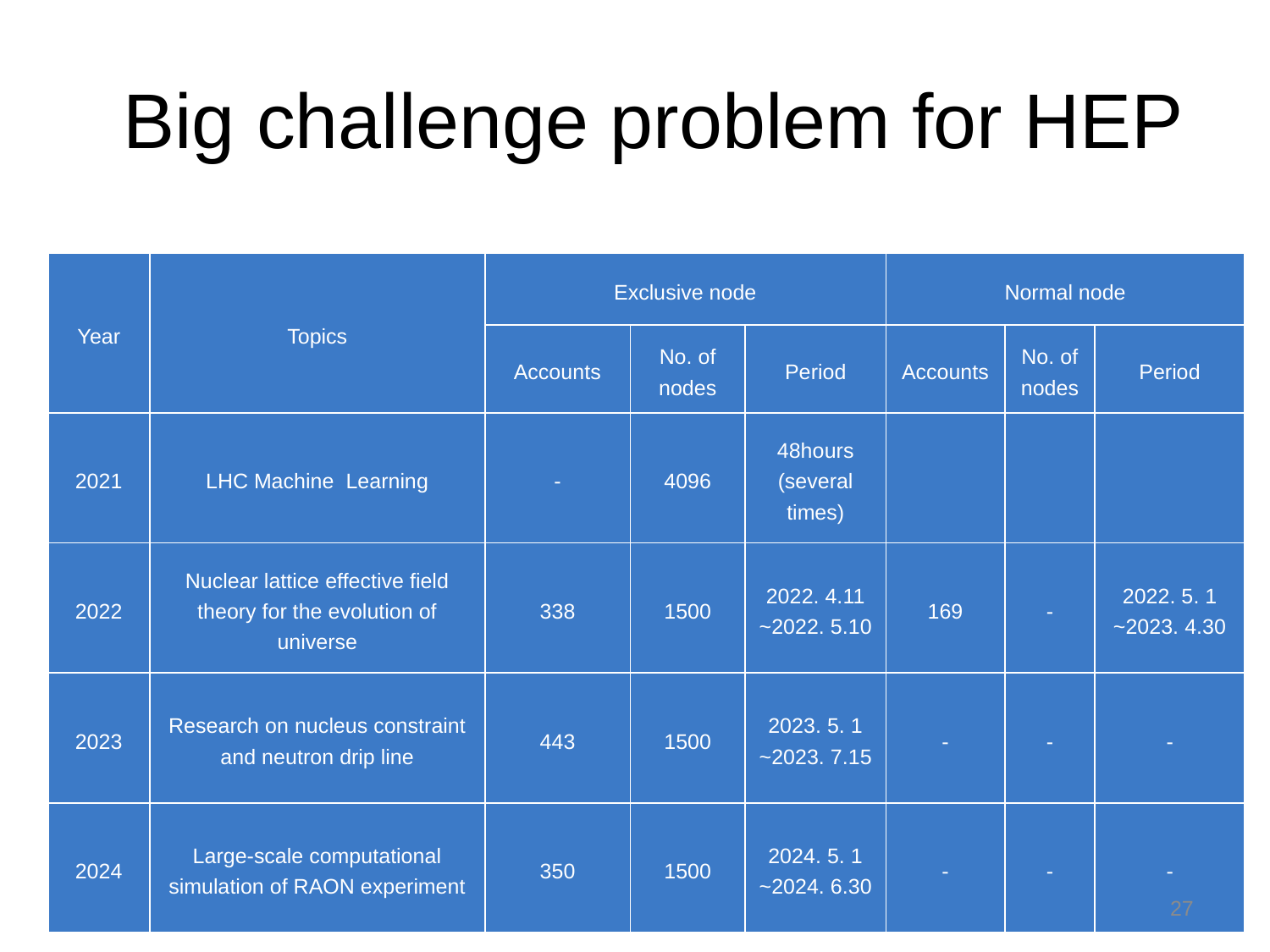

# Big challenge problem for HEP
| Year | Topics | Exclusive node |  |  | Normal node |  |  |
| --- | --- | --- | --- | --- | --- | --- | --- |
|  |  | Accounts | No. of nodes | Period | Accounts | No. of nodes | Period |
| 2021 | LHC Machine Learning | - | 4096 | 48hours (several times) |  |  |  |
| 2022 | Nuclear lattice effective field theory for the evolution of universe | 338 | 1500 | 2022. 4.11 ~2022. 5.10 | 169 | - | 2022. 5. 1 ~2023. 4.30 |
| 2023 | Research on nucleus constraint and neutron drip line | 443 | 1500 | 2023. 5. 1 ~2023. 7.15 | - | - | - |
| 2024 | Large-scale computational simulation of RAON experiment | 350 | 1500 | 2024. 5. 1 ~2024. 6.30 | - | - | - |
27